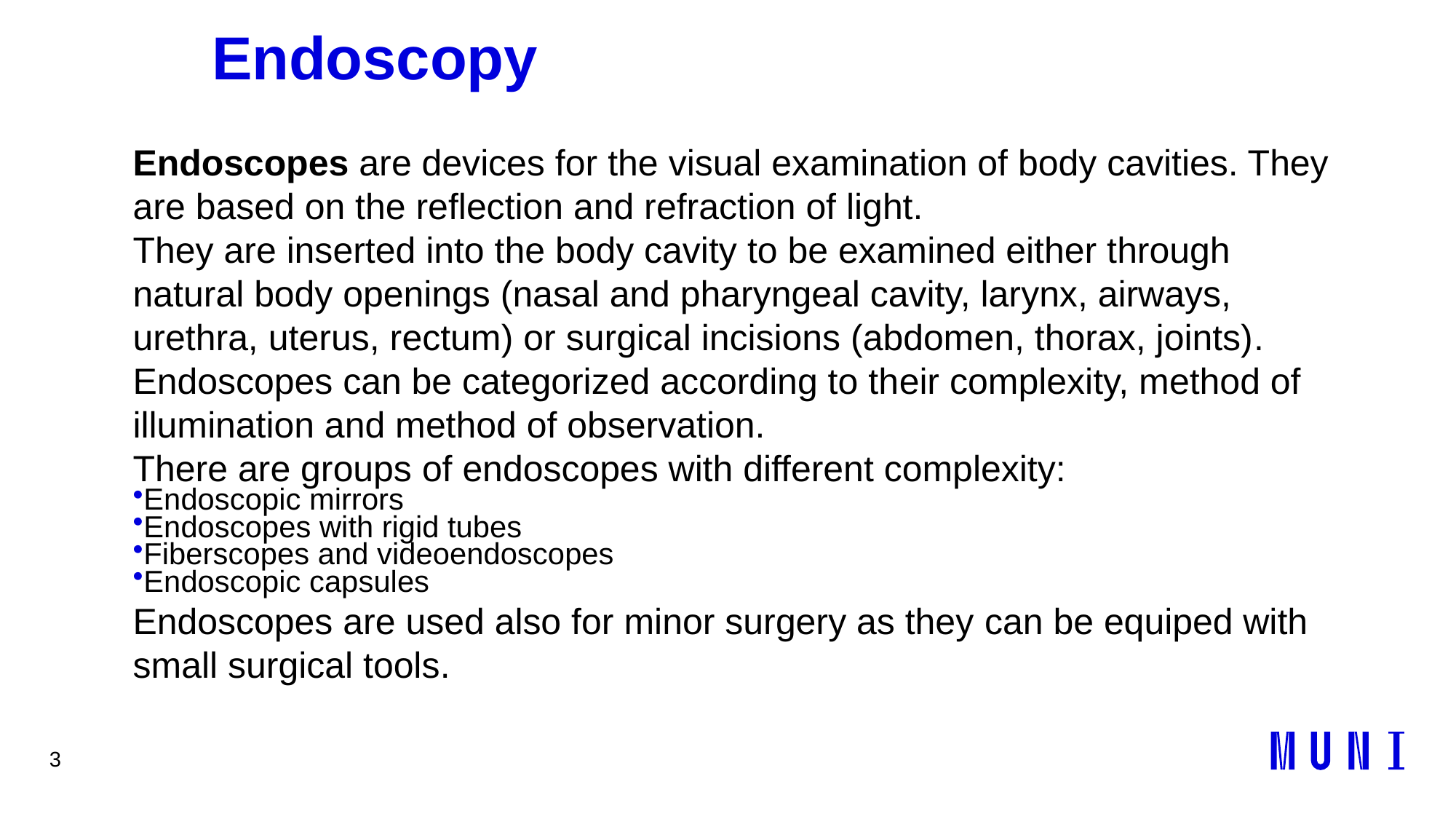

3
# Endoscopy
Endoscopes are devices for the visual examination of body cavities. They are based on the reflection and refraction of light.
They are inserted into the body cavity to be examined either through natural body openings (nasal and pharyngeal cavity, larynx, airways, urethra, uterus, rectum) or surgical incisions (abdomen, thorax, joints).
Endoscopes can be categorized according to their complexity, method of illumination and method of observation.
There are groups of endoscopes with different complexity:
Endoscopic mirrors
Endoscopes with rigid tubes
Fiberscopes and videoendoscopes
Endoscopic capsules
Endoscopes are used also for minor surgery as they can be equiped with small surgical tools.